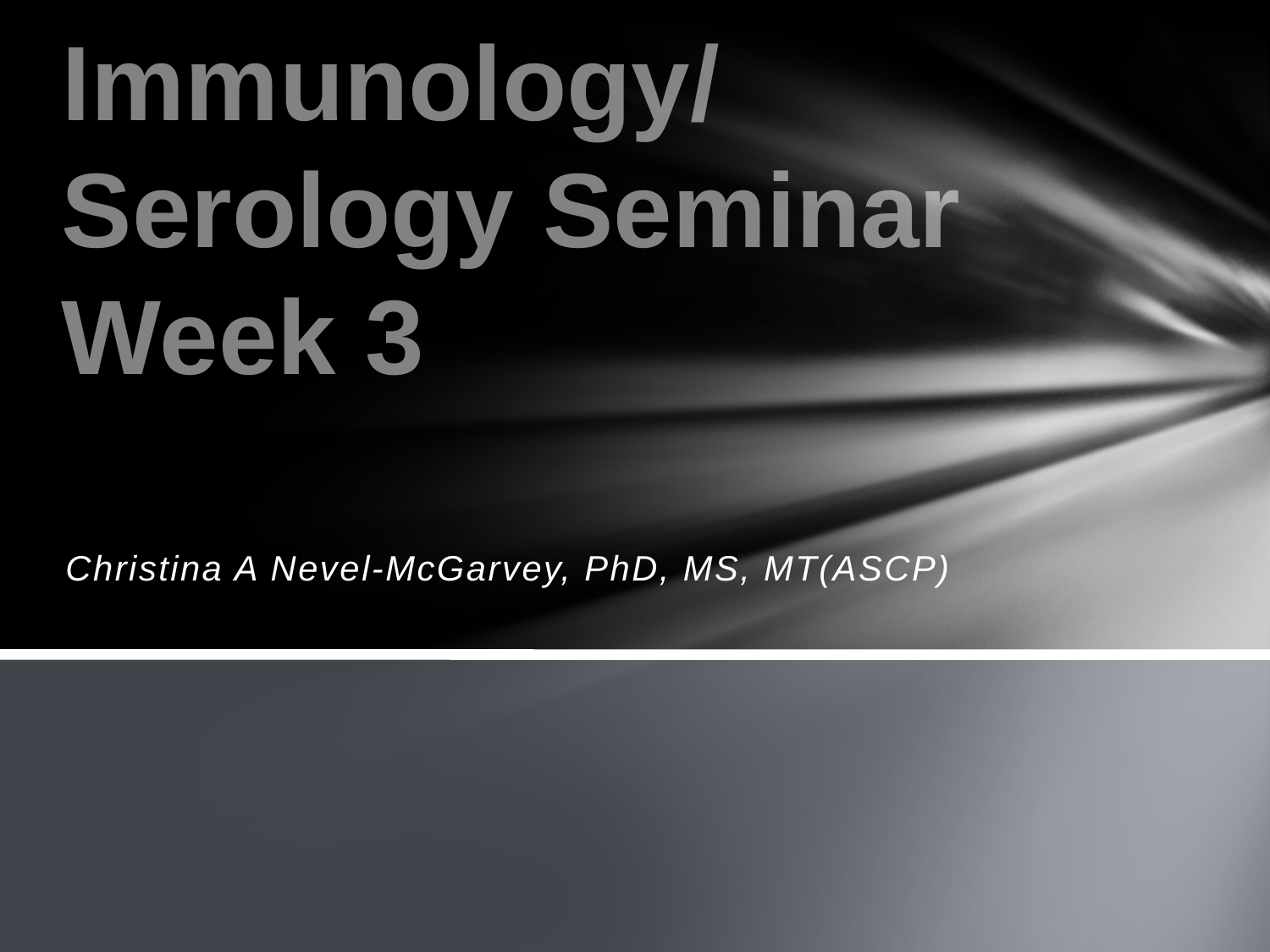

# Immunology/Serology Seminar Week 3
Christina A Nevel-McGarvey, PhD, MS, MT(ASCP)